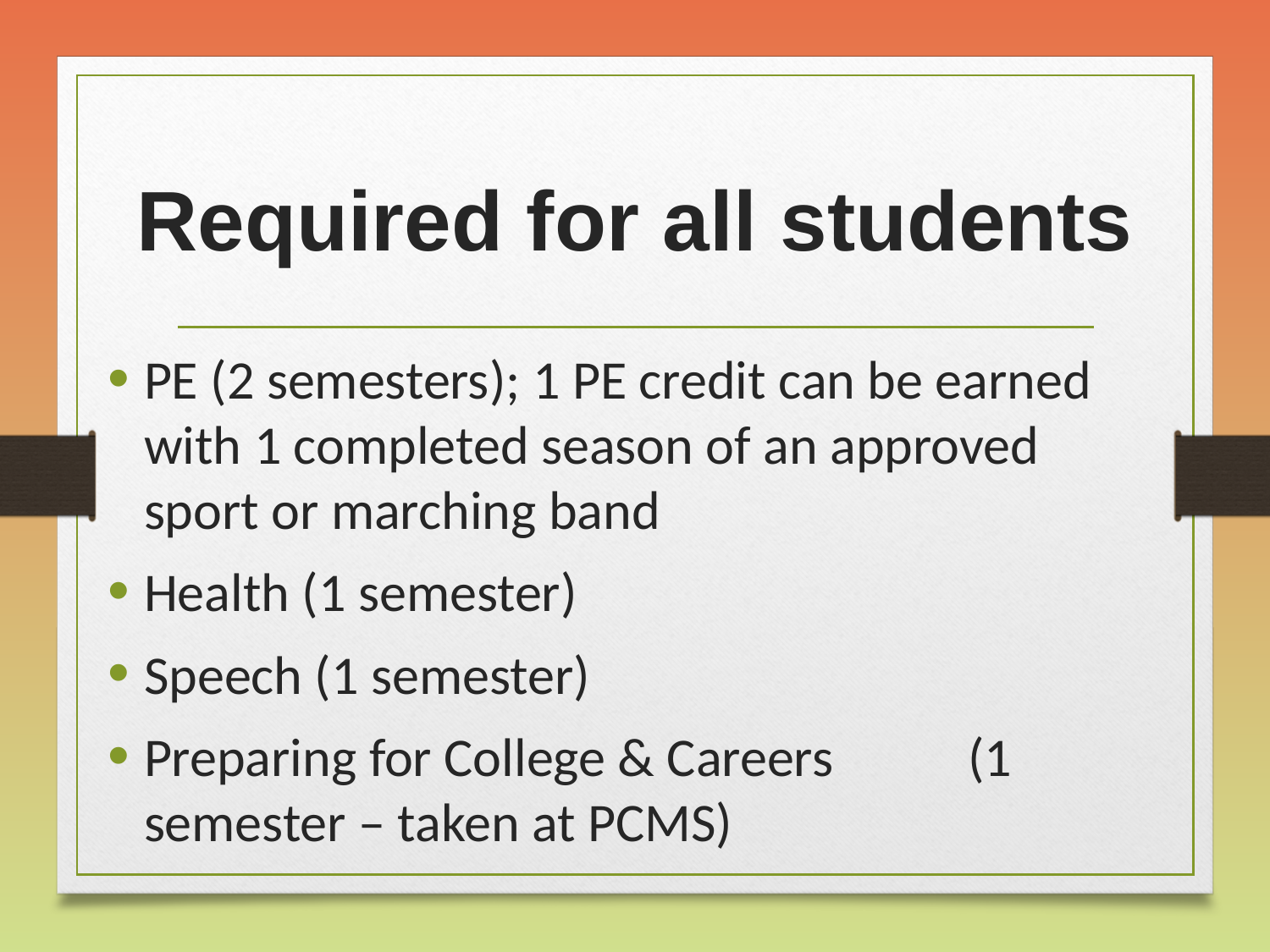

# Required for all students
PE (2 semesters); 1 PE credit can be earned with 1 completed season of an approved sport or marching band
Health (1 semester)
Speech (1 semester)
Preparing for College & Careers           (1 semester – taken at PCMS)